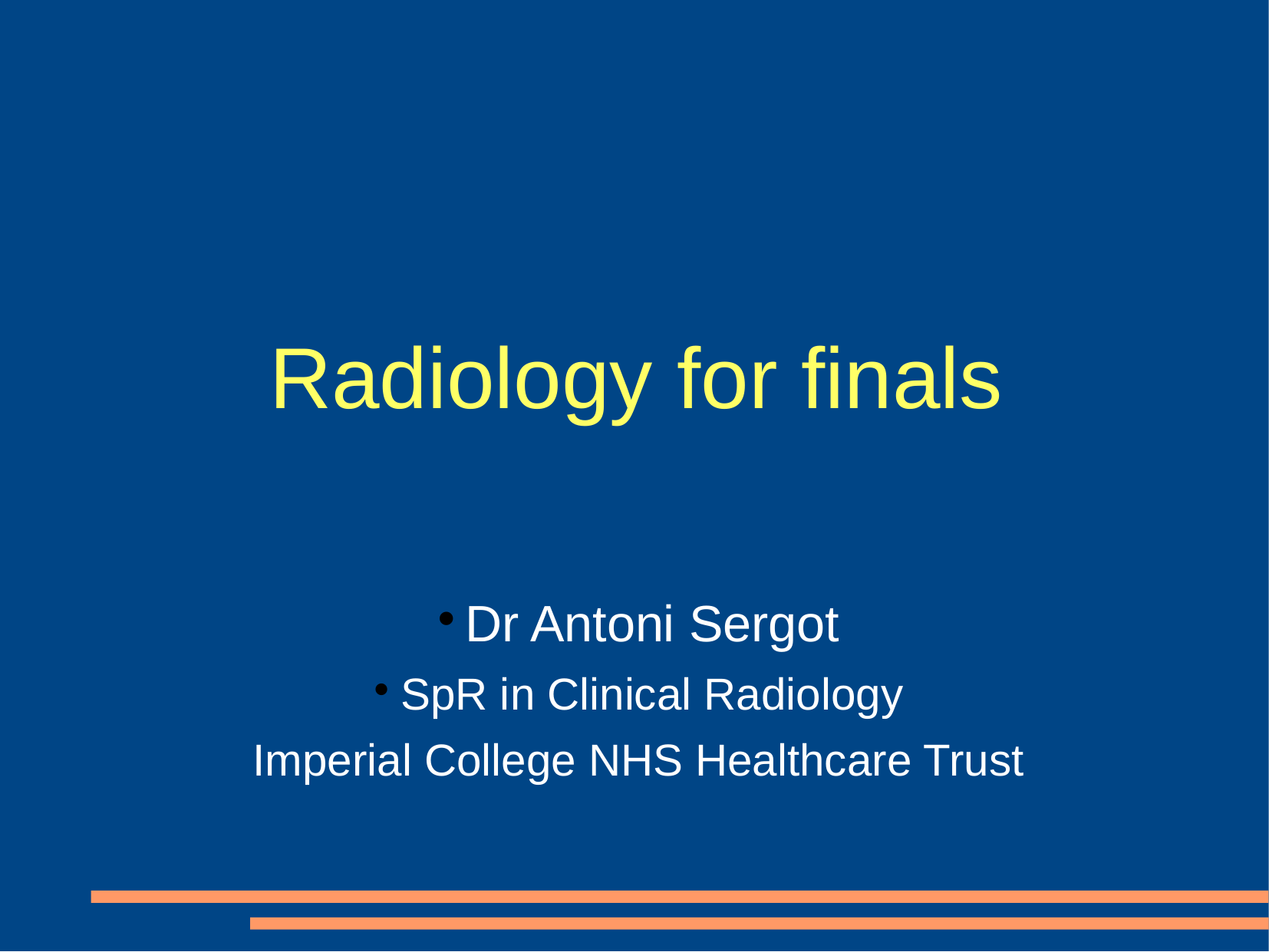

# Radiology for finals
Dr Antoni Sergot
SpR in Clinical Radiology
Imperial College NHS Healthcare Trust